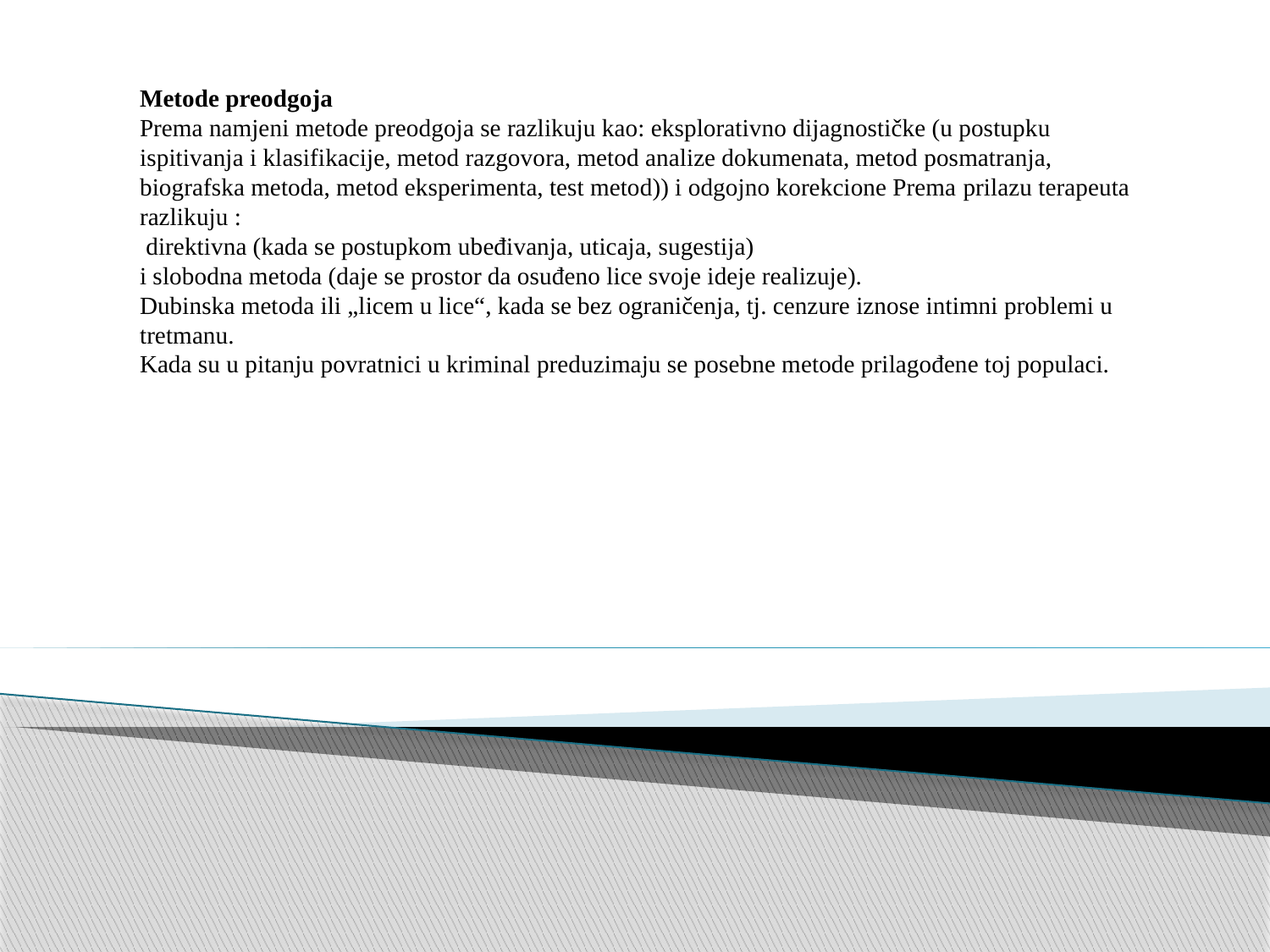

Metode preodgoja
Prema namjeni metode preodgoja se razlikuju kao: eksplorativno dijagnostičke (u postupku ispitivanja i klasifikacije, metod razgovora, metod analize dokumenata, metod posmatranja, biografska metoda, metod eksperimenta, test metod)) i odgojno korekcione Prema prilazu terapeuta razlikuju :
 direktivna (kada se postupkom ubeđivanja, uticaja, sugestija)
i slobodna metoda (daje se prostor da osuđeno lice svoje ideje realizuje).
Dubinska metoda ili „licem u lice“, kada se bez ograničenja, tj. cenzure iznose intimni problemi u tretmanu.
Kada su u pitanju povratnici u kriminal preduzimaju se posebne metode prilagođene toj populaci.